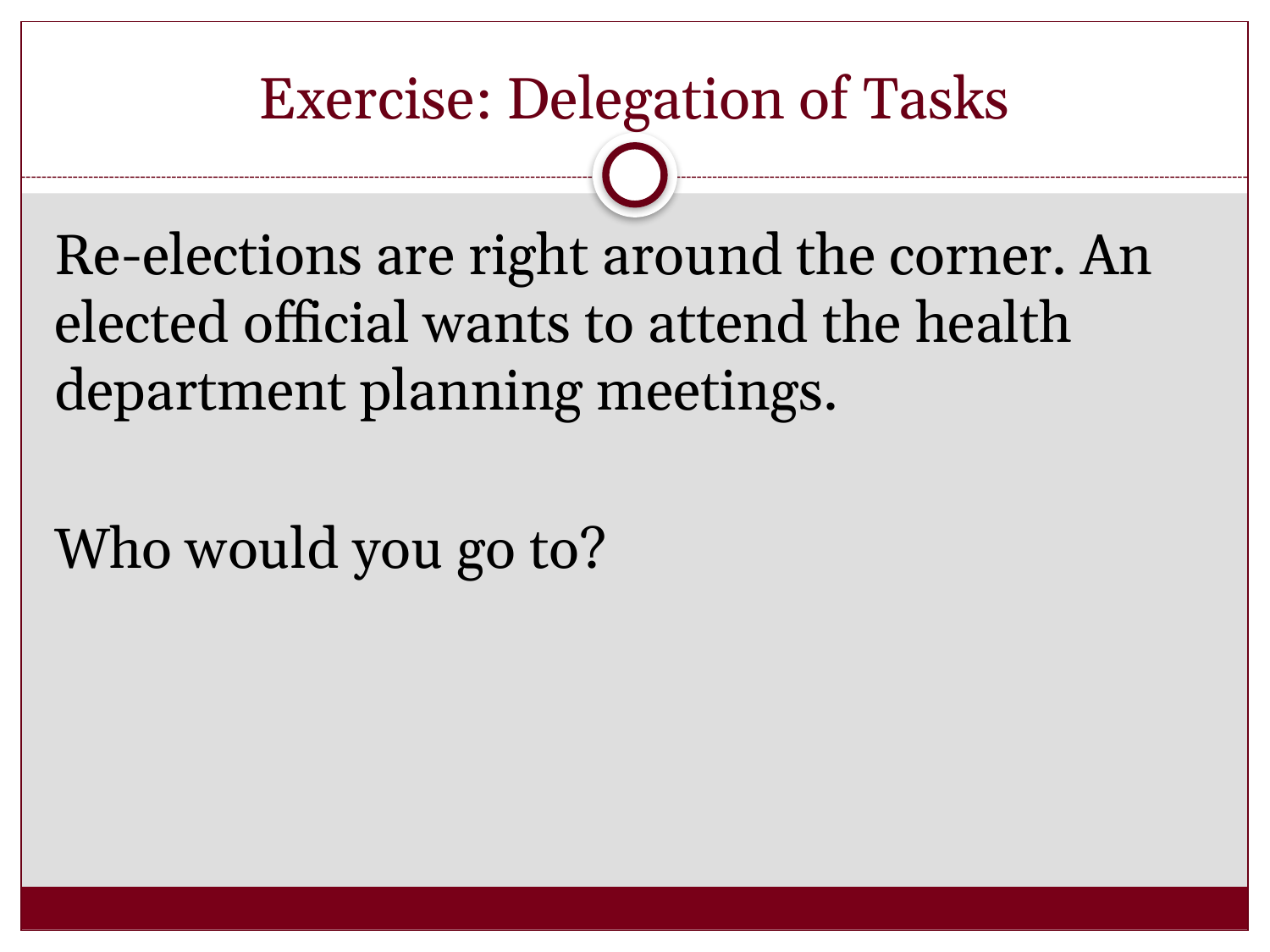

# Exercise: Delegation of Tasks
Re-elections are right around the corner. An elected official wants to attend the health department planning meetings.

Who would you go to?